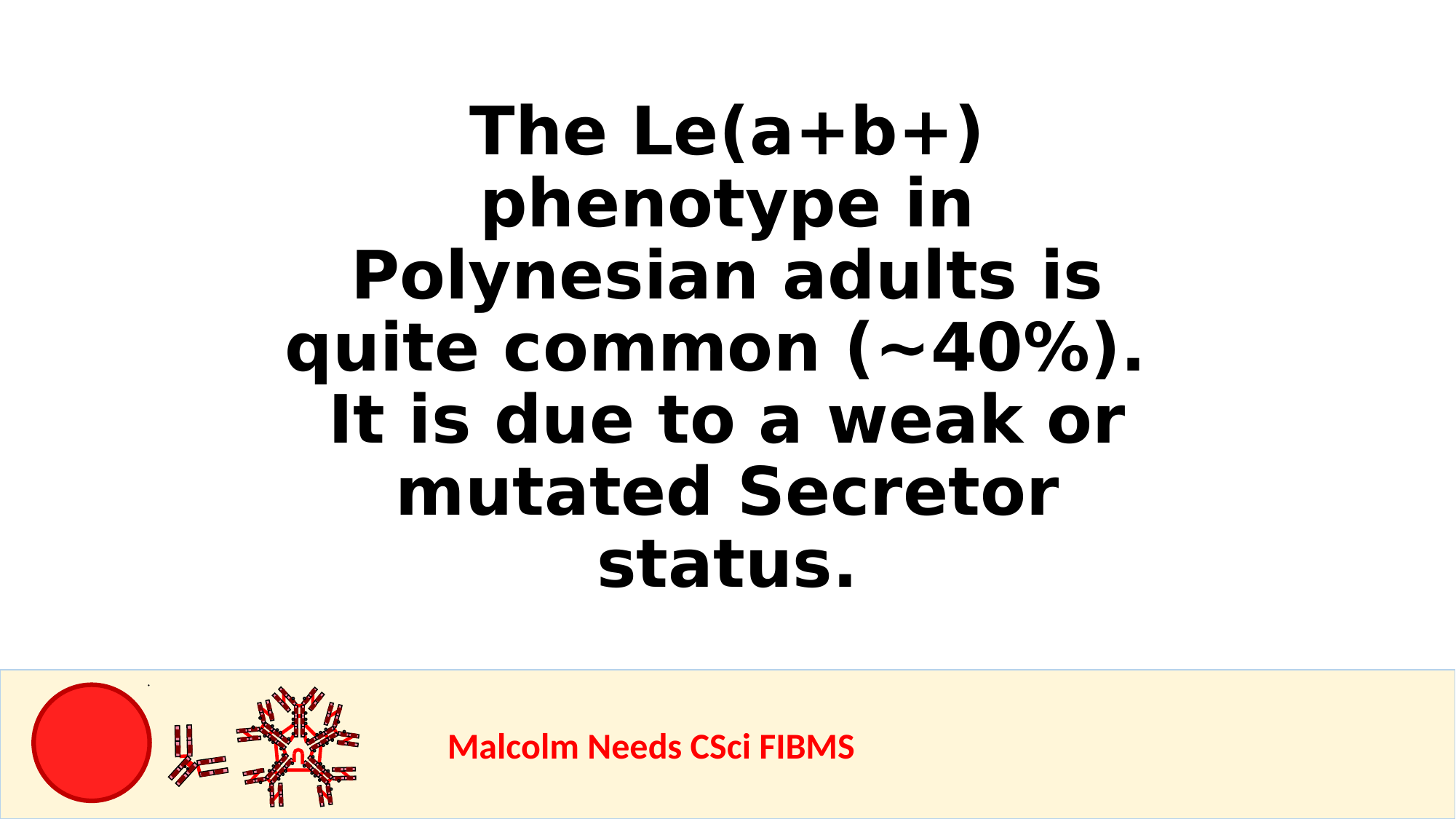

The Le(a+b+) phenotype in Polynesian adults is quite common (~40%).  It is due to a weak or mutated Secretor status.
				Malcolm Needs CSci FIBMS